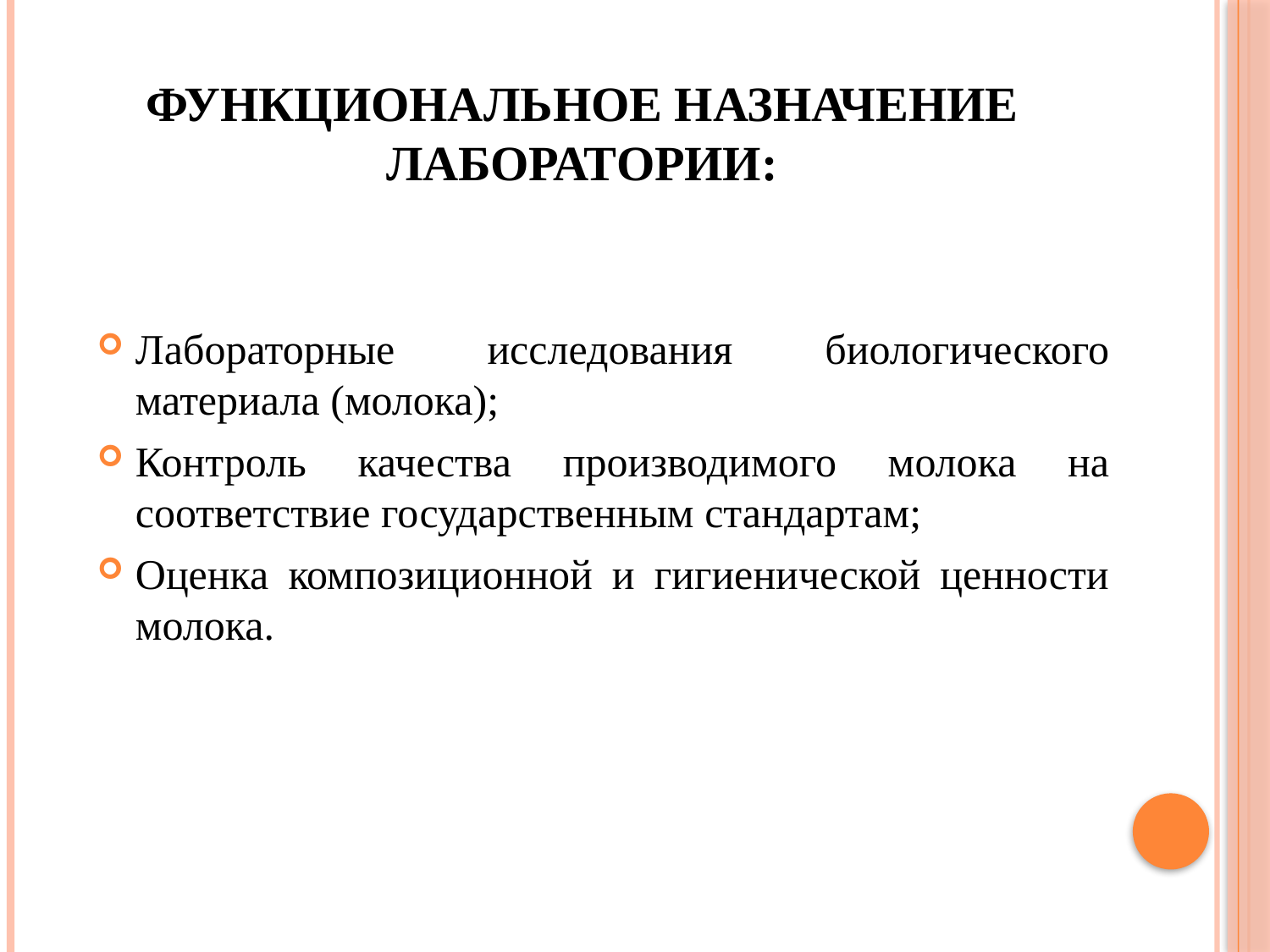

# Функциональное назначение лаборатории:
Лабораторные исследования биологического материала (молока);
Контроль качества производимого молока на соответствие государственным стандартам;
Оценка композиционной и гигиенической ценности молока.